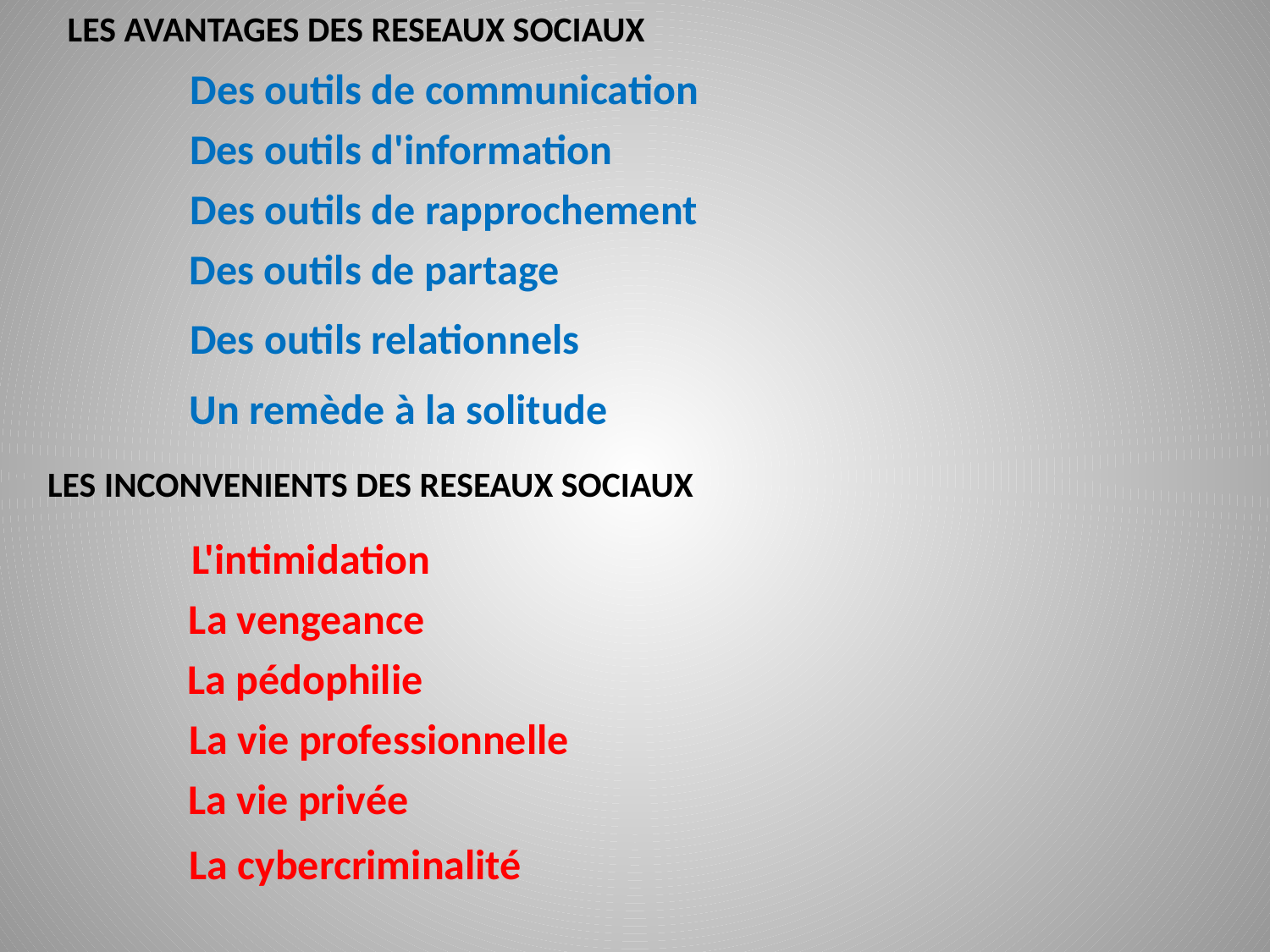

LES AVANTAGES DES RESEAUX SOCIAUX

Des outils de communication
Des outils d'information
Des outils de rapprochement
Des outils de partage
Des outils relationnels
Un remède à la solitude
LES INCONVENIENTS DES RESEAUX SOCIAUX
L'intimidation
La vengeance
La pédophilie
La vie professionnelle
La vie privée
La cybercriminalité